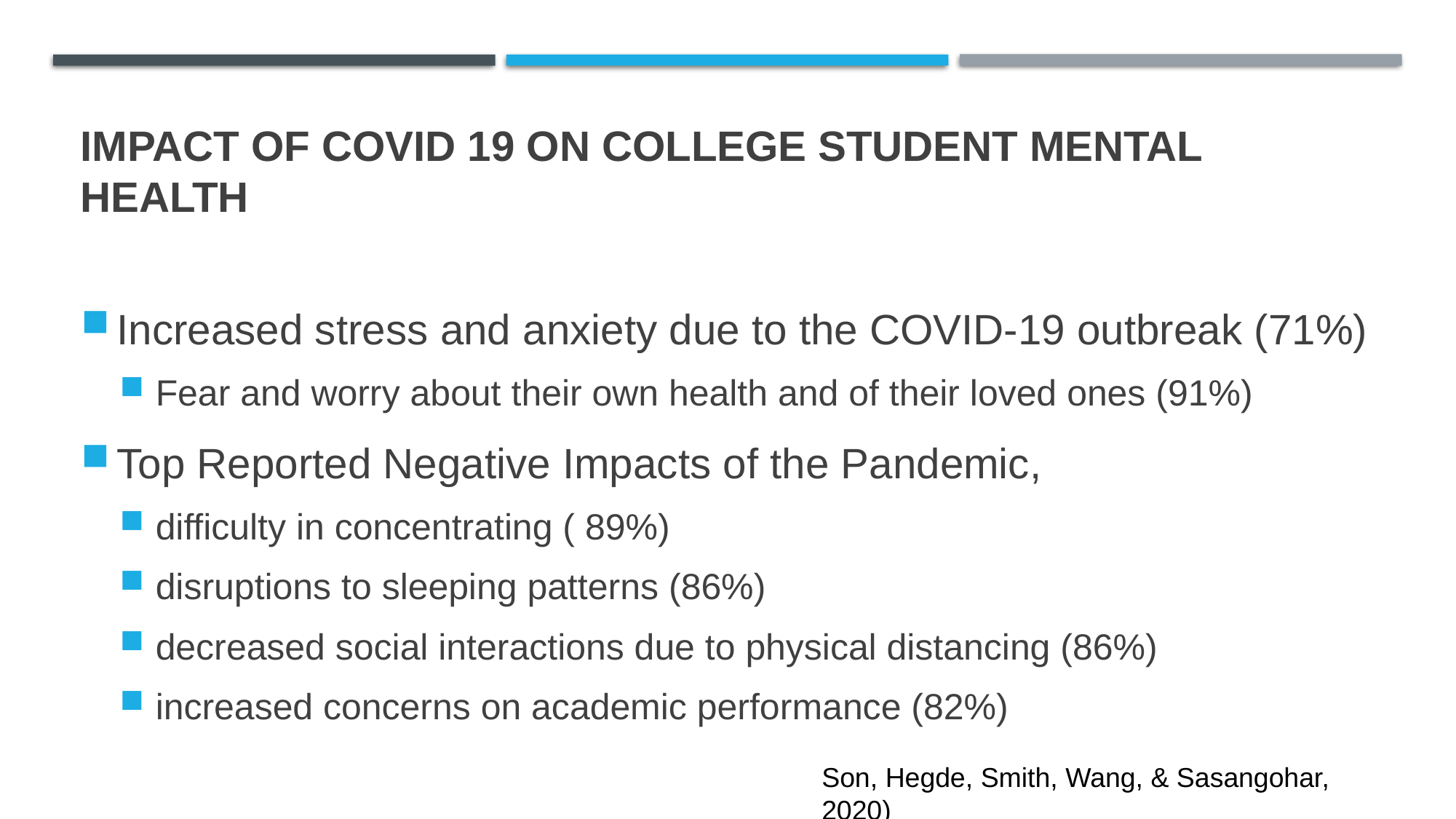

# Impact of covid 19 on college student mental health
Increased stress and anxiety due to the COVID-19 outbreak (71%)
Fear and worry about their own health and of their loved ones (91%)
Top Reported Negative Impacts of the Pandemic,
difficulty in concentrating ( 89%)
disruptions to sleeping patterns (86%)
decreased social interactions due to physical distancing (86%)
increased concerns on academic performance (82%)
Son, Hegde, Smith, Wang, & Sasangohar, 2020)